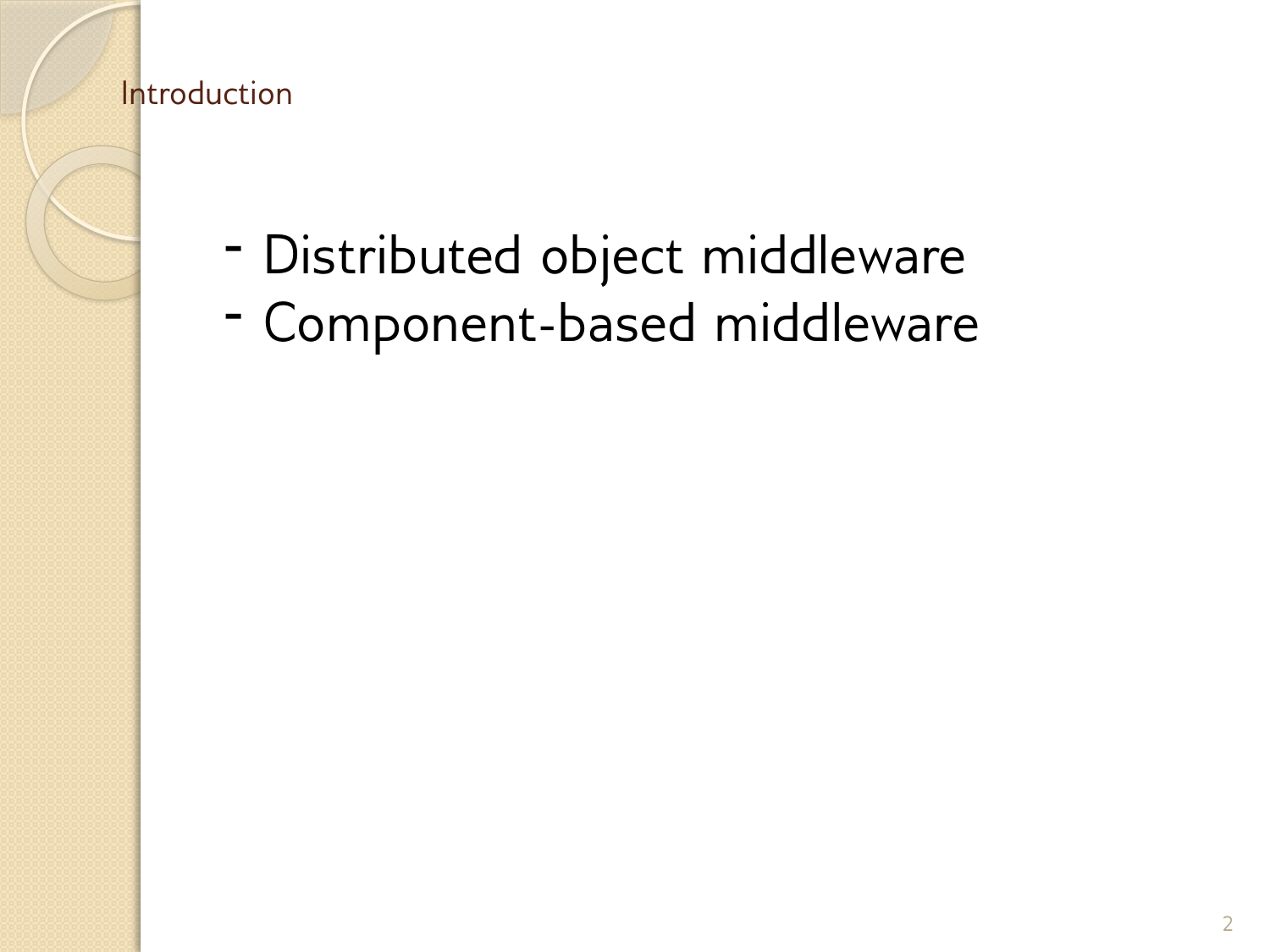

# Introduction
Distributed object middleware
Component-based middleware
2